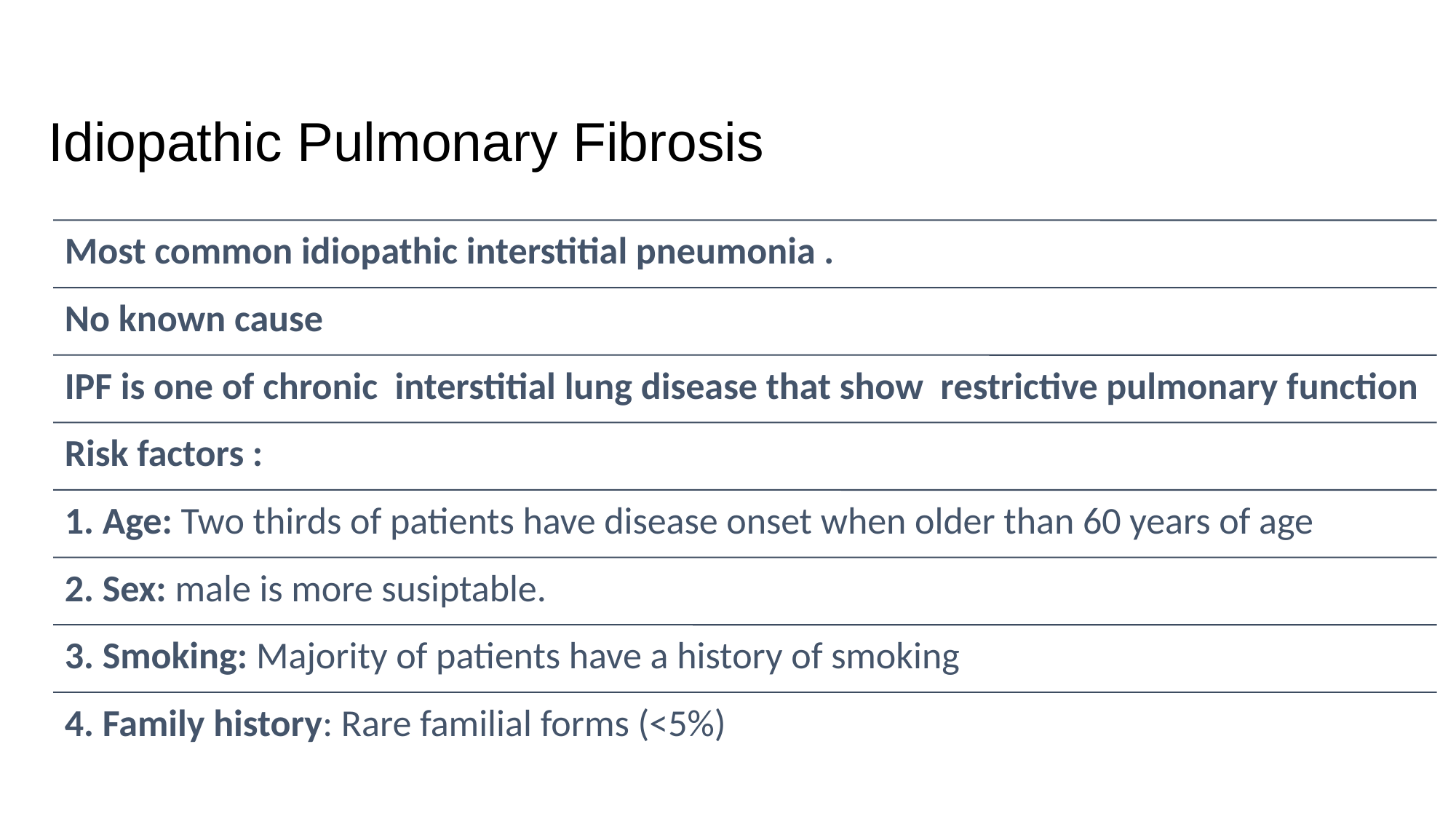

Idiopathic Pulmonary Fibrosis
Most common idiopathic interstitial pneumonia .
No known cause
IPF is one of chronic  interstitial lung disease that show  restrictive pulmonary function
Risk factors :
1. Age: Two thirds of patients have disease onset when older than 60 years of age
2. Sex: male is more susiptable.
3. Smoking: Majority of patients have a history of smoking
4. Family history: Rare familial forms (<5%)